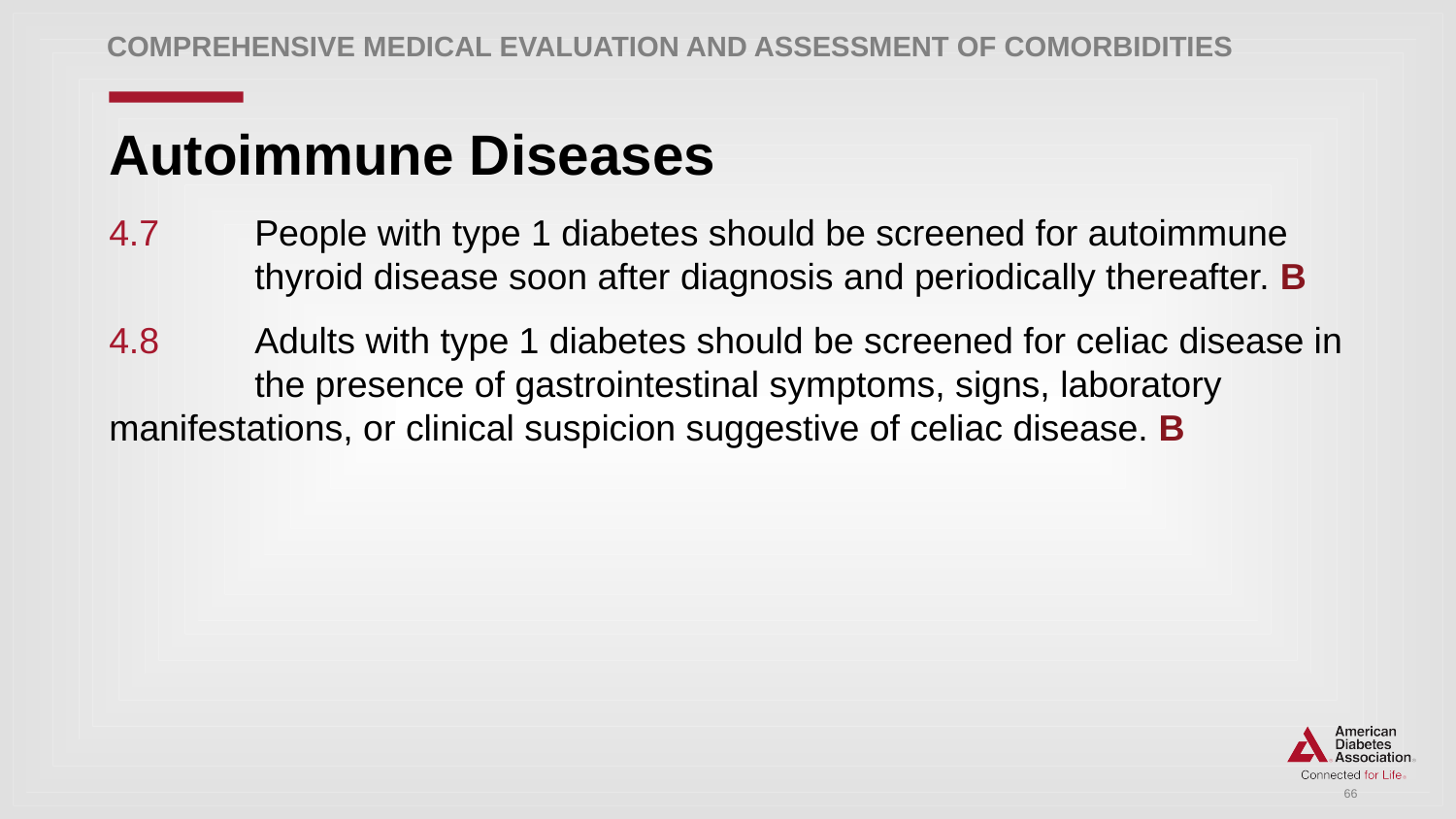

Comprehensive Medical Evaluation and Assessment of Comorbidities
# Autoimmune Diseases
4.7 	People with type 1 diabetes should be screened for autoimmune 	thyroid disease soon after diagnosis and periodically thereafter. B
4.8 	Adults with type 1 diabetes should be screened for celiac disease in 	the presence of gastrointestinal symptoms, signs, laboratory 	manifestations, or clinical suspicion suggestive of celiac disease. B